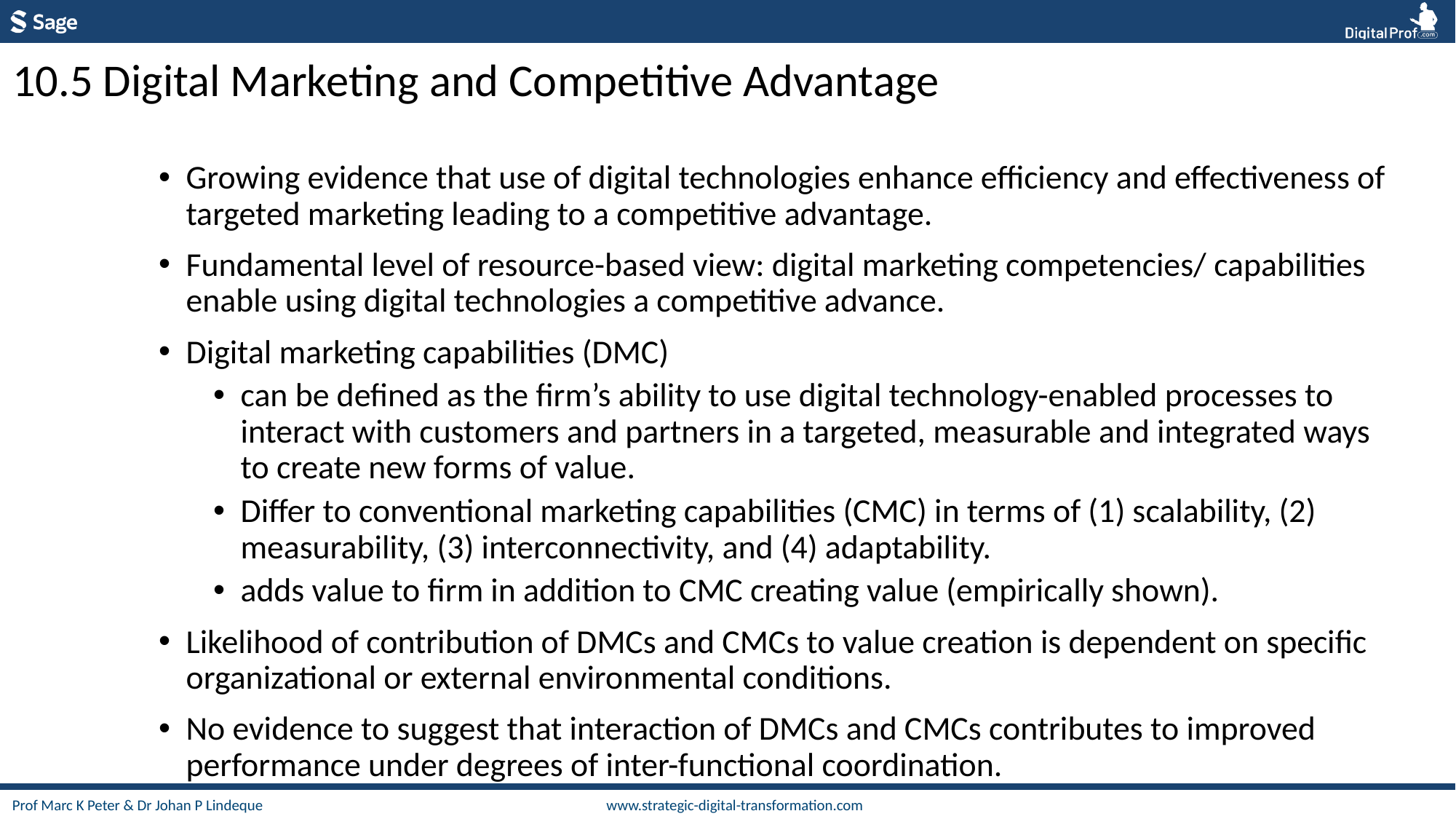

10.5 Digital Marketing and Competitive Advantage

Growing evidence that use of digital technologies enhance efficiency and effectiveness of targeted marketing leading to a competitive advantage.
Fundamental level of resource-based view: digital marketing competencies/ capabilities enable using digital technologies a competitive advance.
Digital marketing capabilities (DMC)
can be defined as the firm’s ability to use digital technology-enabled processes to interact with customers and partners in a targeted, measurable and integrated ways to create new forms of value.
Differ to conventional marketing capabilities (CMC) in terms of (1) scalability, (2) measurability, (3) interconnectivity, and (4) adaptability.
adds value to firm in addition to CMC creating value (empirically shown).
Likelihood of contribution of DMCs and CMCs to value creation is dependent on specific organizational or external environmental conditions.
No evidence to suggest that interaction of DMCs and CMCs contributes to improved performance under degrees of inter-functional coordination.